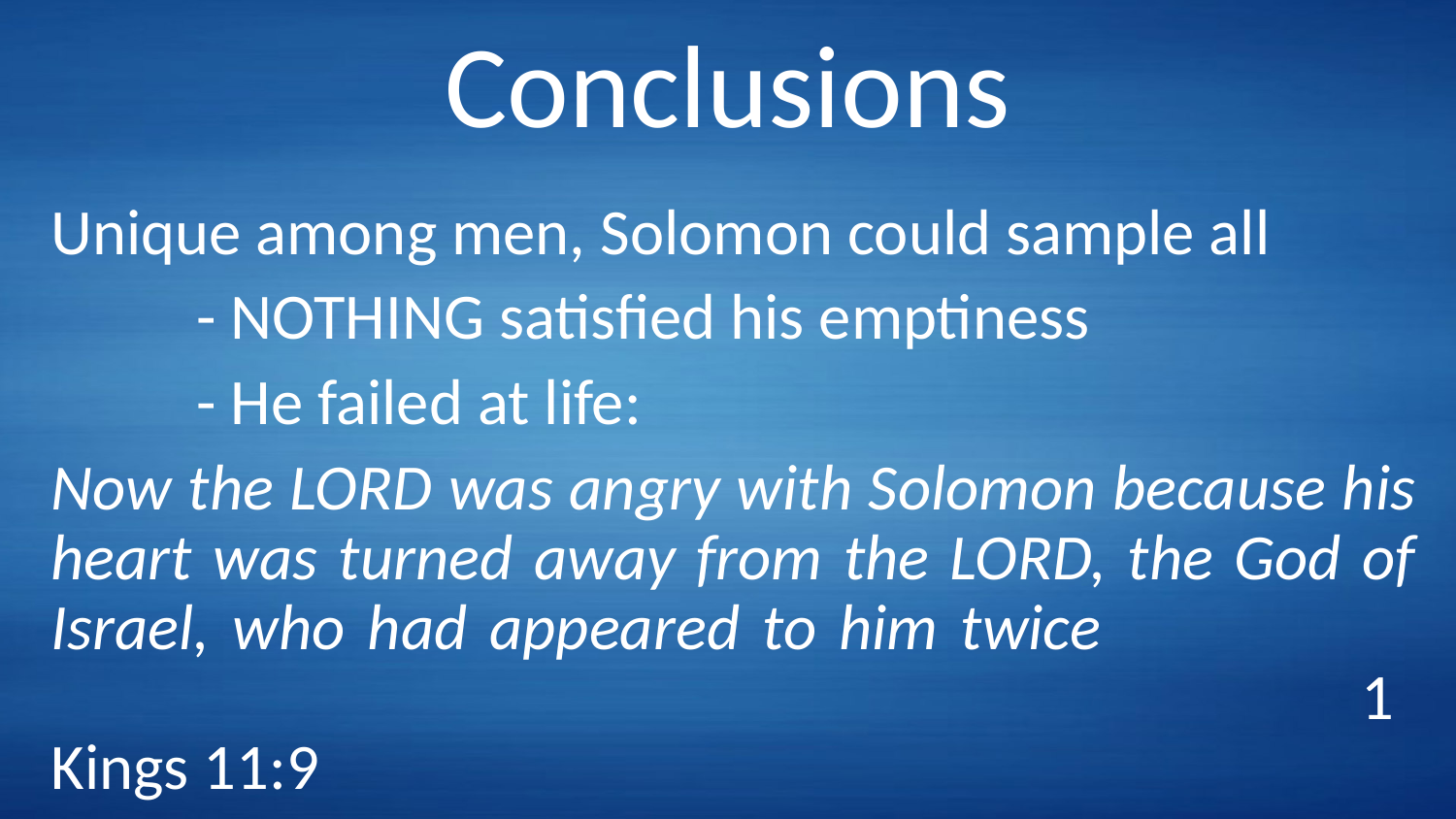

# Conclusions
Unique among men, Solomon could sample all
	- NOTHING satisfied his emptiness
	- He failed at life:
Now the LORD was angry with Solomon because his heart was turned away from the LORD, the God of Israel, who had appeared to him twice 												1 Kings 11:9